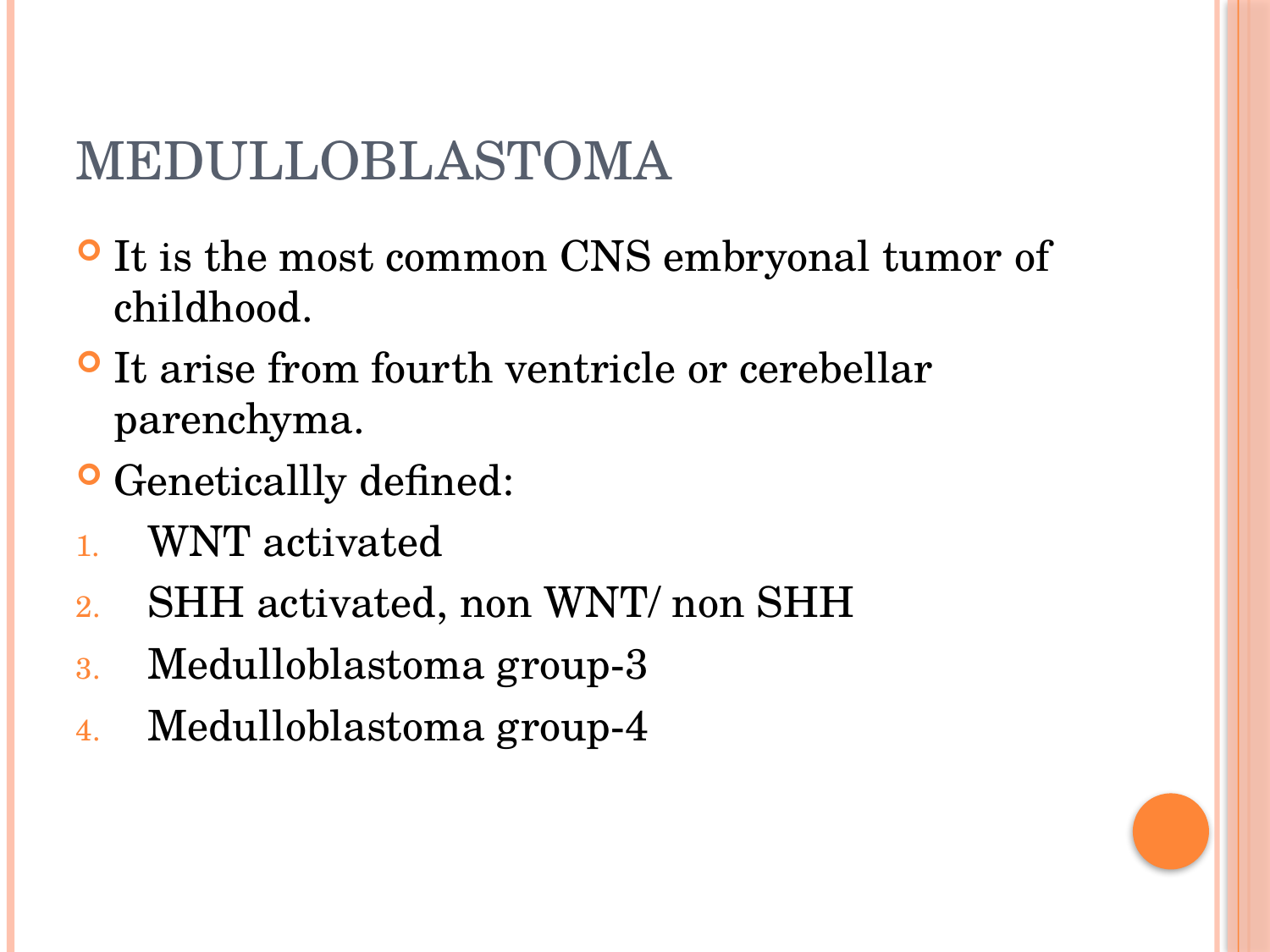

# medulloblastoma
It is the most common CNS embryonal tumor of childhood.
It arise from fourth ventricle or cerebellar parenchyma.
Geneticallly defined:
WNT activated
SHH activated, non WNT/ non SHH
Medulloblastoma group-3
Medulloblastoma group-4